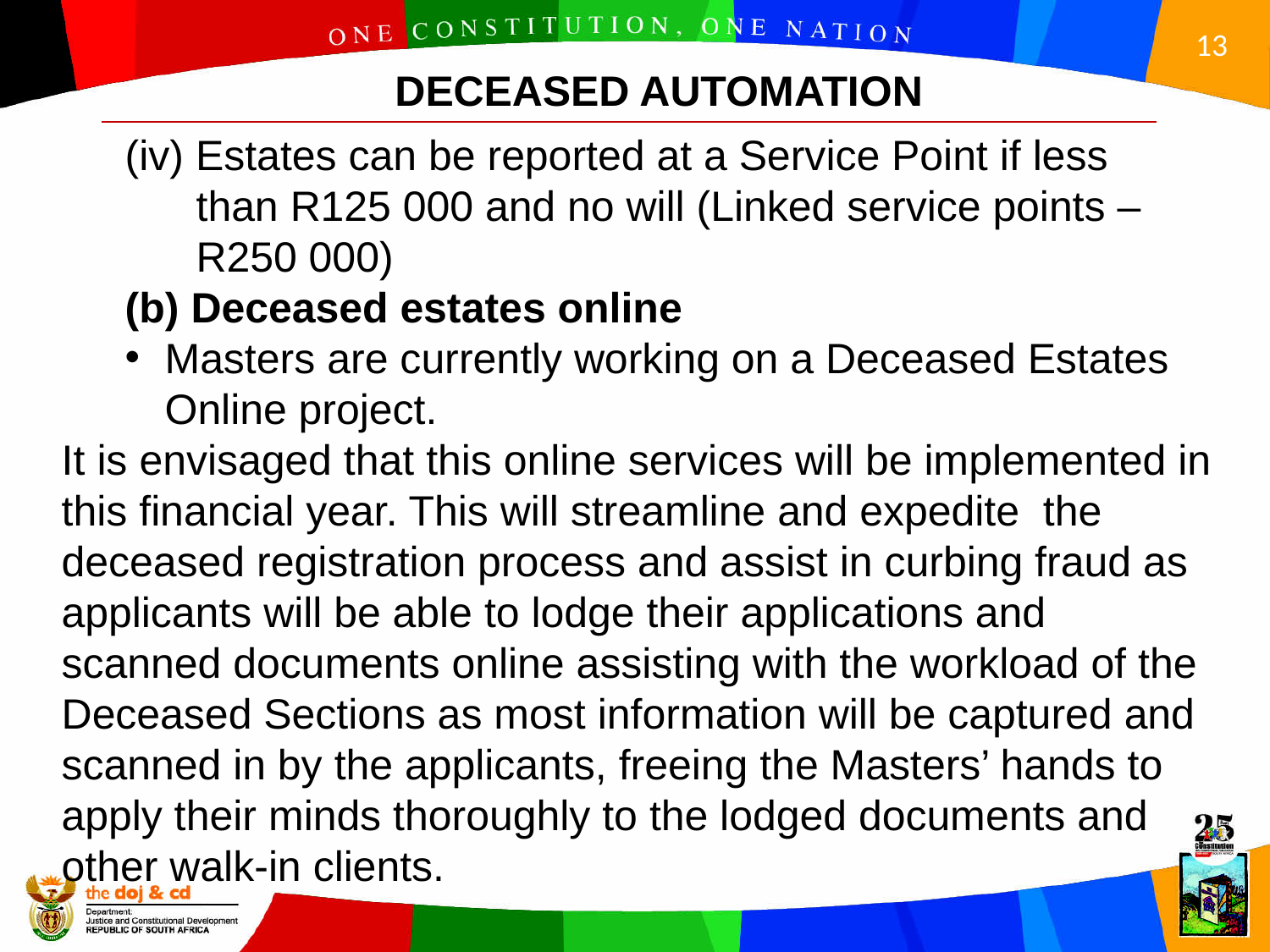

DECEASED AUTOMATION
(iv) Estates can be reported at a Service Point if less
      than R125 000 and no will (Linked service points –
      R250 000)
(b) Deceased estates online
Masters are currently working on a Deceased Estates Online project.
It is envisaged that this online services will be implemented in this financial year. This will streamline and expedite  the deceased registration process and assist in curbing fraud as applicants will be able to lodge their applications and scanned documents online assisting with the workload of the Deceased Sections as most information will be captured and scanned in by the applicants, freeing the Masters’ hands to apply their minds thoroughly to the lodged documents and other walk-in clients.